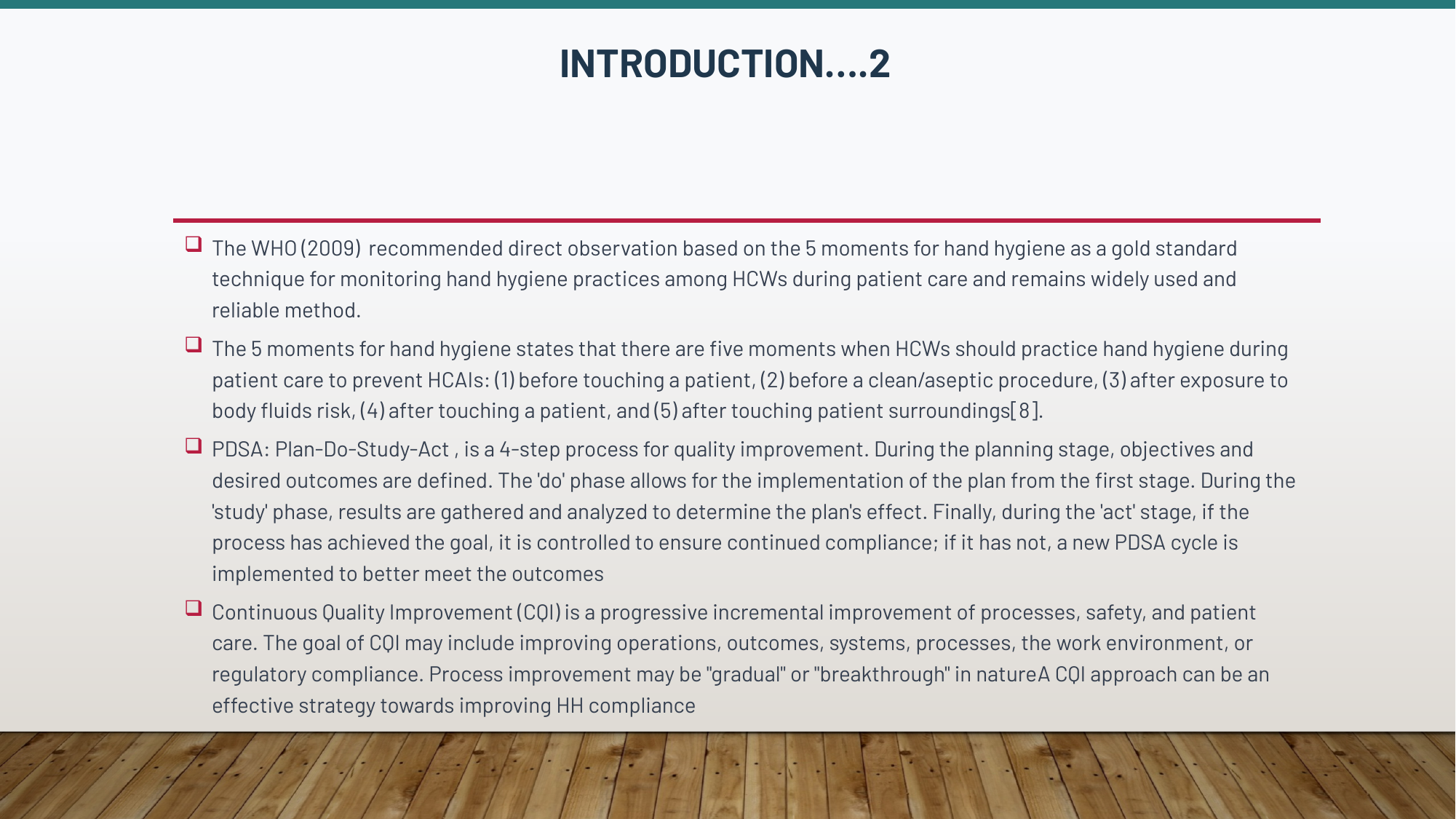

# INTRODUCTION….2

The WHO (2009)  recommended direct observation based on the 5 moments for hand hygiene as a gold standard technique for monitoring hand hygiene practices among HCWs during patient care and remains widely used and reliable method.
The 5 moments for hand hygiene states that there are five moments when HCWs should practice hand hygiene during patient care to prevent HCAIs: (1) before touching a patient, (2) before a clean/aseptic procedure, (3) after exposure to body fluids risk, (4) after touching a patient, and (5) after touching patient surroundings[8].
PDSA: Plan-Do-Study-Act , is a 4-step process for quality improvement. During the planning stage, objectives and desired outcomes are defined. The 'do' phase allows for the implementation of the plan from the first stage. During the 'study' phase, results are gathered and analyzed to determine the plan's effect. Finally, during the 'act' stage, if the process has achieved the goal, it is controlled to ensure continued compliance; if it has not, a new PDSA cycle is implemented to better meet the outcomes
Continuous Quality Improvement (CQI) is a progressive incremental improvement of processes, safety, and patient care. The goal of CQI may include improving operations, outcomes, systems, processes, the work environment, or regulatory compliance. Process improvement may be "gradual" or "breakthrough" in natureA CQI approach can be an effective strategy towards improving HH compliance